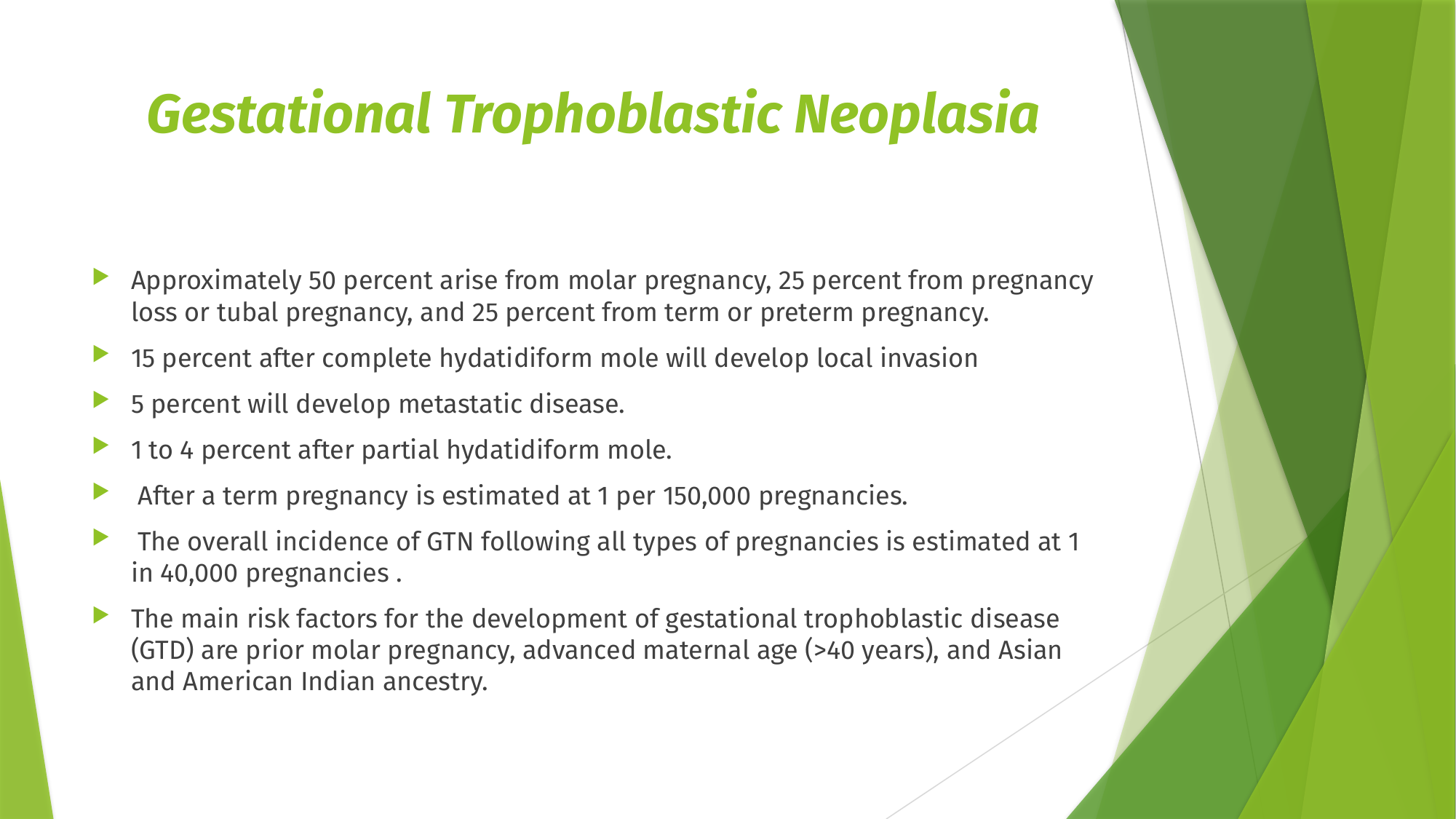

# Gestational Trophoblastic Neoplasia
Approximately 50 percent arise from molar pregnancy, 25 percent from pregnancy loss or tubal pregnancy, and 25 percent from term or preterm pregnancy.
15 percent after complete hydatidiform mole will develop local invasion
5 percent will develop metastatic disease.
1 to 4 percent after partial hydatidiform mole.
 After a term pregnancy is estimated at 1 per 150,000 pregnancies.
 The overall incidence of GTN following all types of pregnancies is estimated at 1 in 40,000 pregnancies .
The main risk factors for the development of gestational trophoblastic disease (GTD) are prior molar pregnancy, advanced maternal age (>40 years), and Asian and American Indian ancestry.